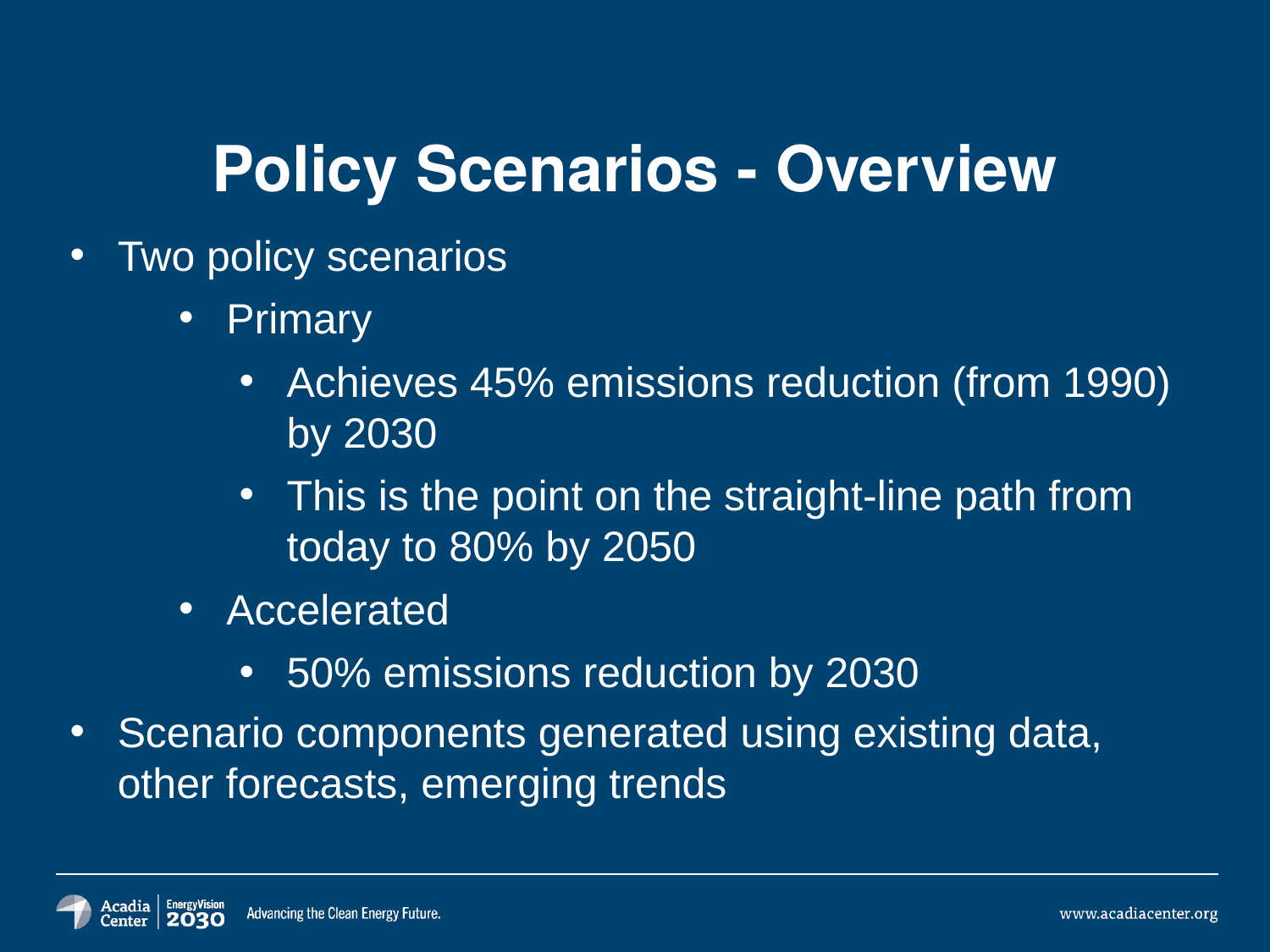

# Policy Scenarios - Overview
Two policy scenarios
Primary
Achieves 45% emissions reduction (from 1990) by 2030
This is the point on the straight-line path from today to 80% by 2050
Accelerated
50% emissions reduction by 2030
Scenario components generated using existing data, other forecasts, emerging trends